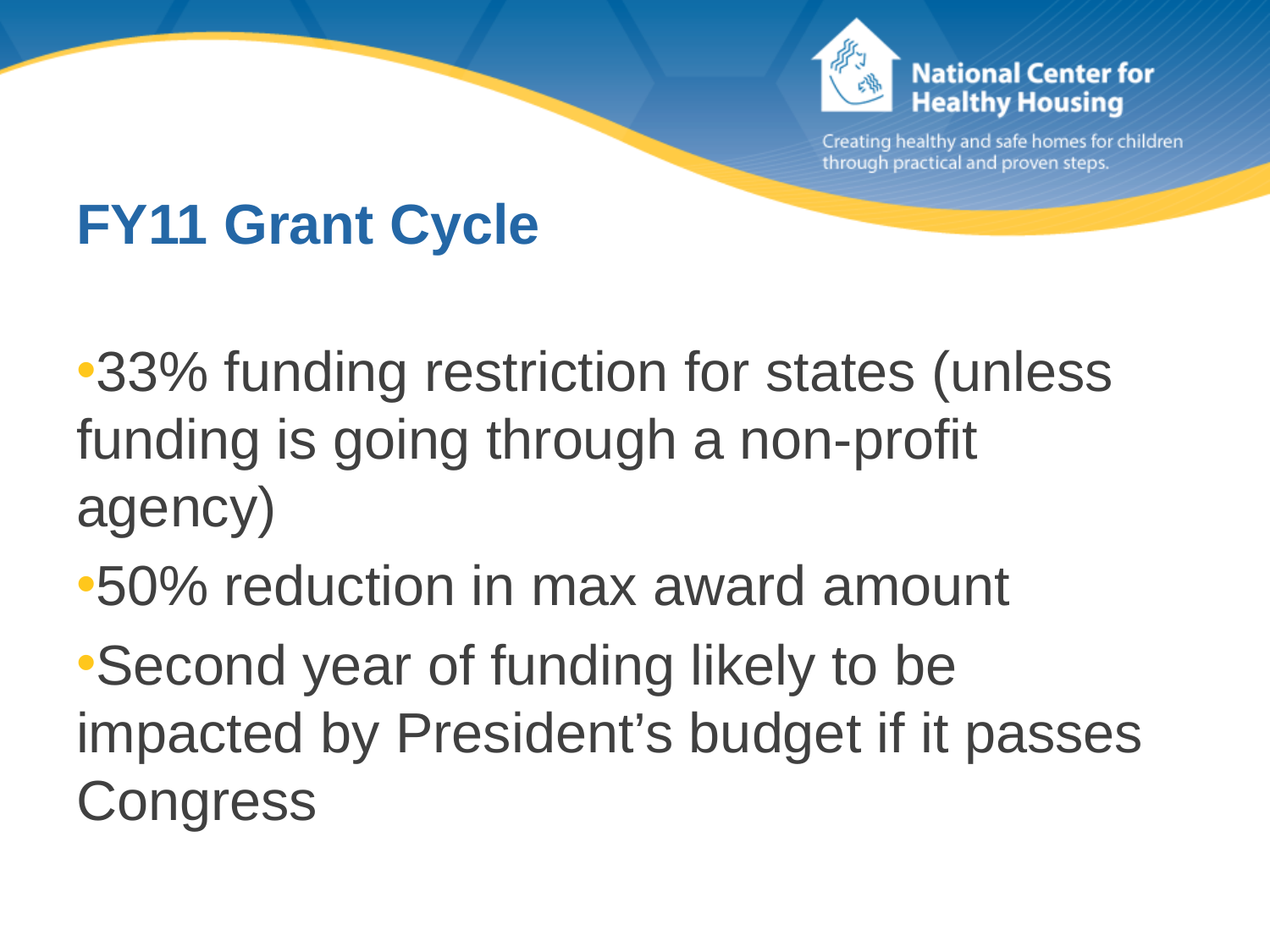

# FY11 Grant Cycle
33% funding restriction for states (unless funding is going through a non-profit agency)
50% reduction in max award amount
Second year of funding likely to be impacted by President’s budget if it passes Congress